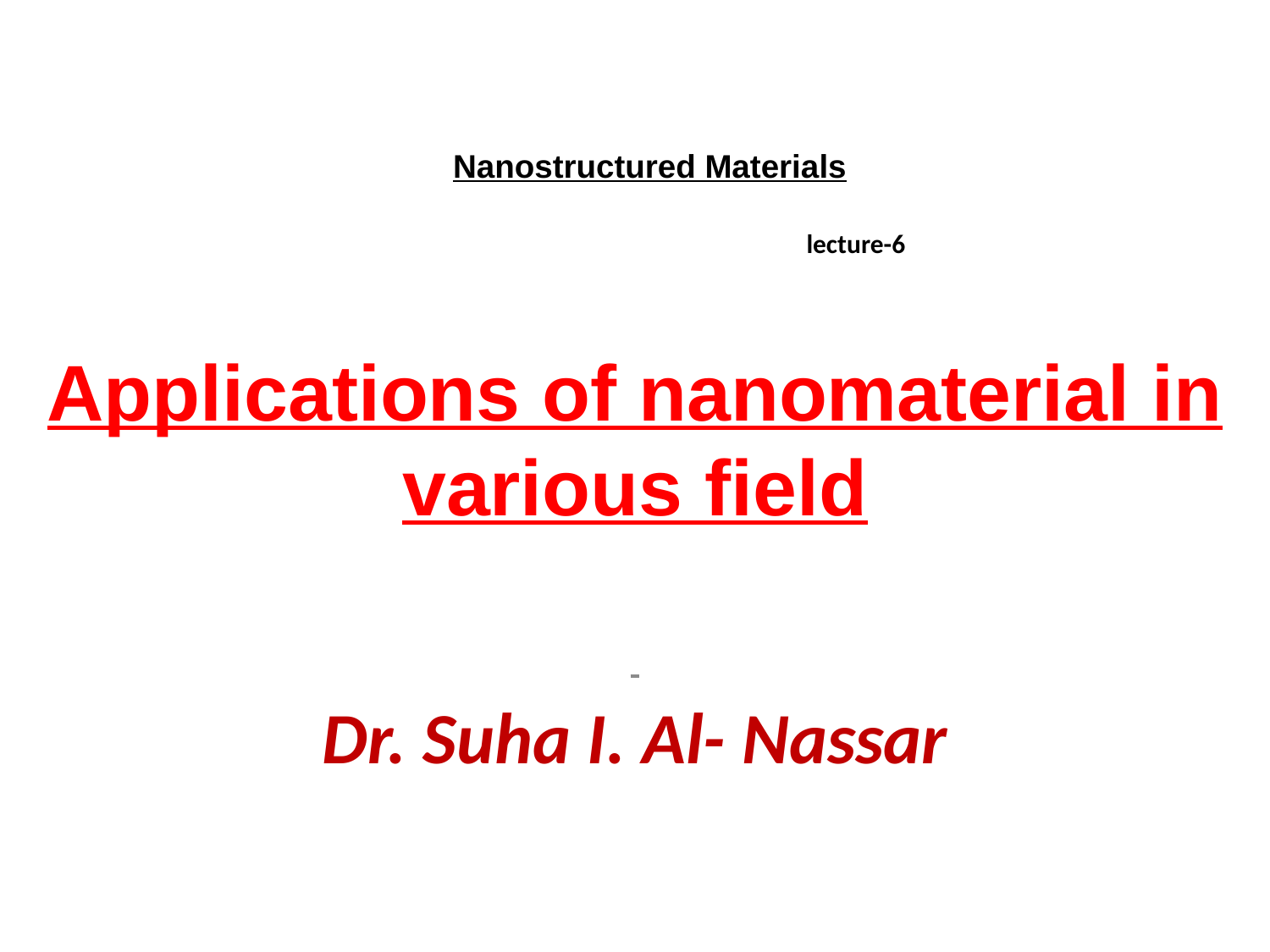

# Nanostructured Materials lecture-6
Applications of nanomaterial in various field

Dr. Suha I. Al- Nassar